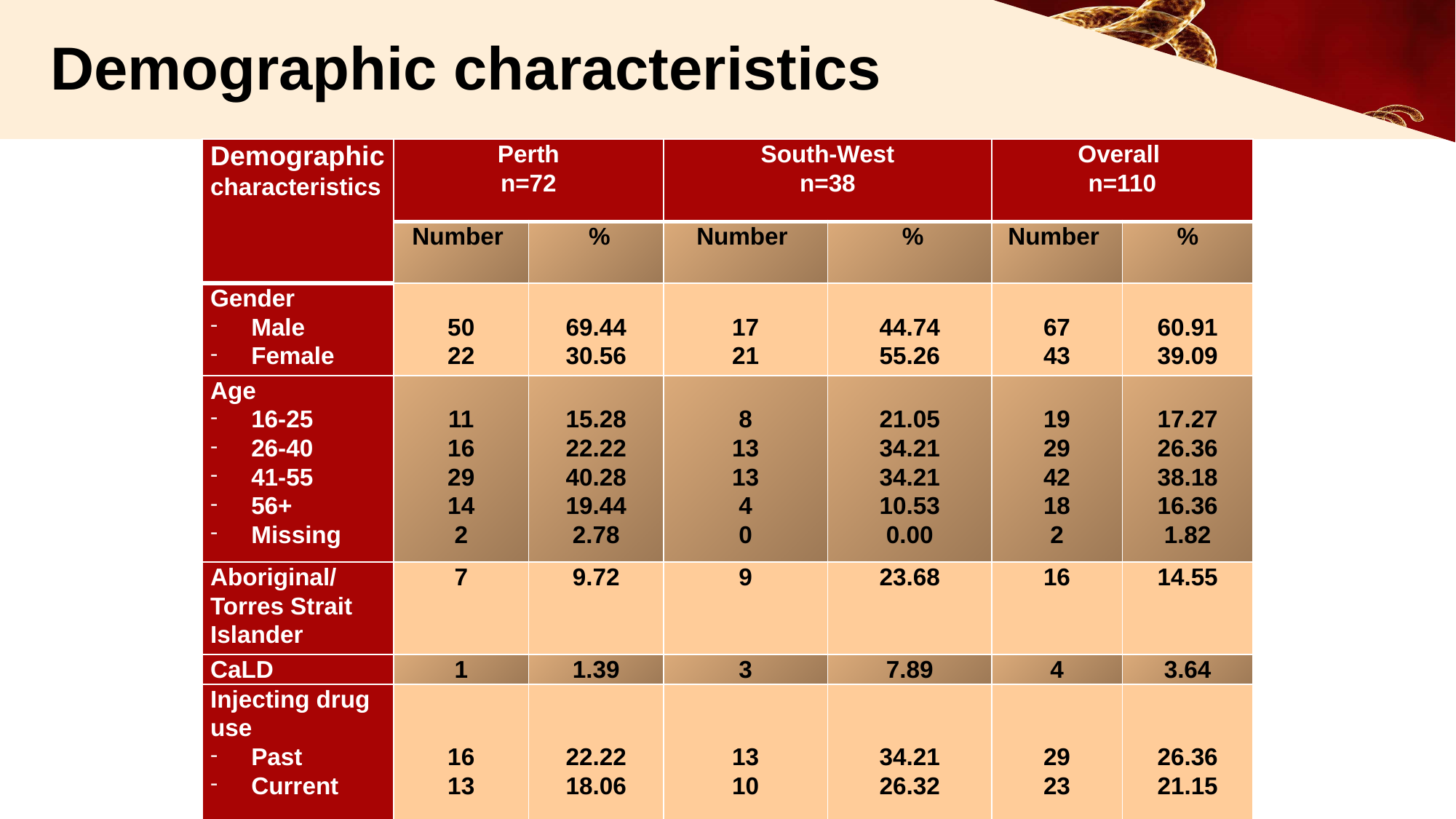

# Demographic characteristics
| Demographic characteristics | Perth n=72 |  | South-West n=38 |  | Overall n=110 |  |
| --- | --- | --- | --- | --- | --- | --- |
|  | Number | % | Number | % | Number | % |
| Gender Male Female | 50 22 | 69.44 30.56 | 17 21 | 44.74 55.26 | 67 43 | 60.91 39.09 |
| Age 16-25 26-40 41-55 56+ Missing | 11 16 29 14 2 | 15.28 22.22 40.28 19.44 2.78 | 8 13 13 4 0 | 21.05 34.21 34.21 10.53 0.00 | 19 29 42 18 2 | 17.27 26.36 38.18 16.36 1.82 |
| Aboriginal/ Torres Strait Islander | 7 | 9.72 | 9 | 23.68 | 16 | 14.55 |
| CaLD | 1 | 1.39 | 3 | 7.89 | 4 | 3.64 |
| Injecting drug use Past Current | 16 13 | 22.22 18.06 | 13 10 | 34.21 26.32 | 29 23 | 26.36 21.15 |